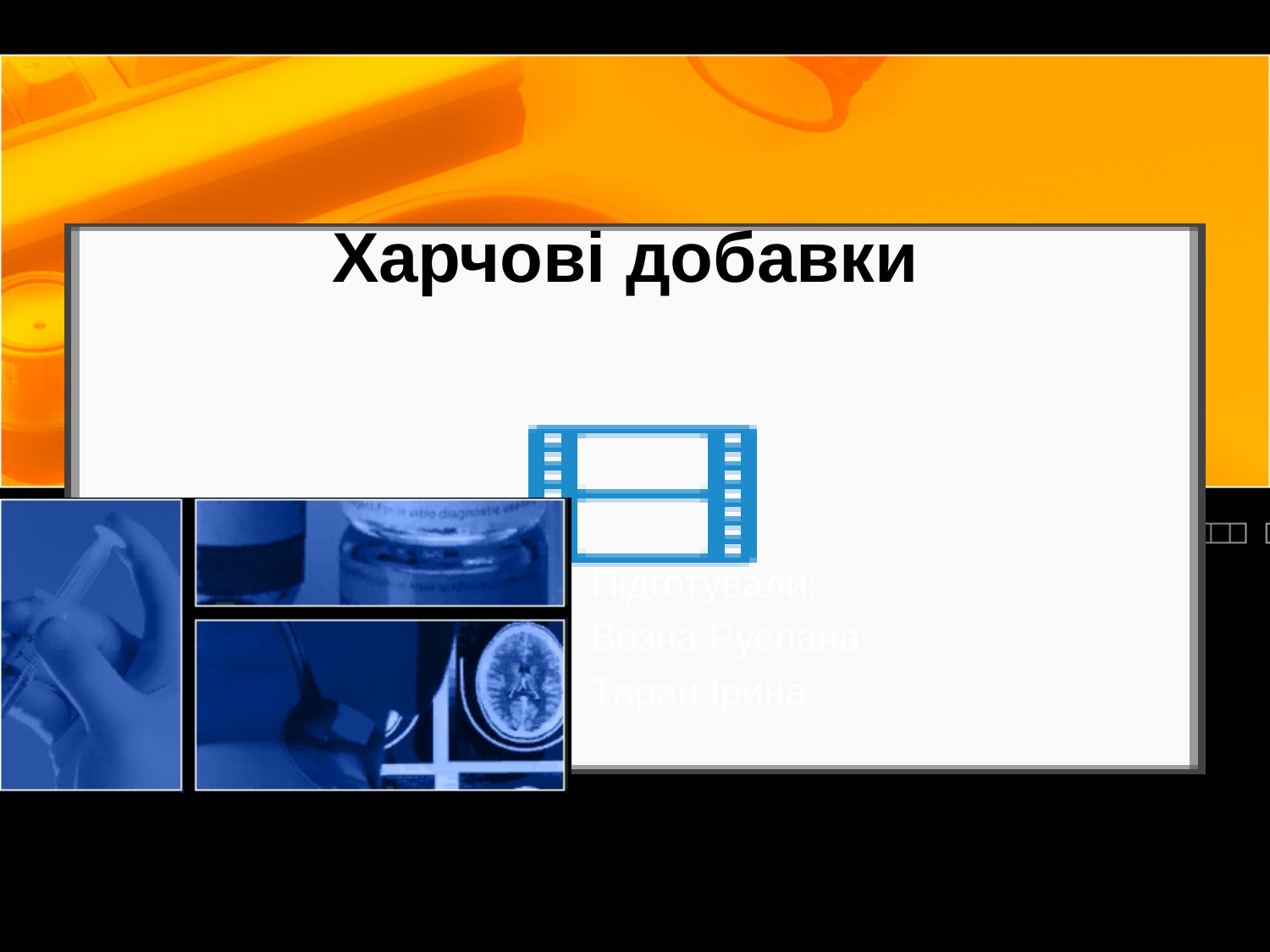

# Харчові добавки
Підготували:
Возна Руслана
Таран Ірина